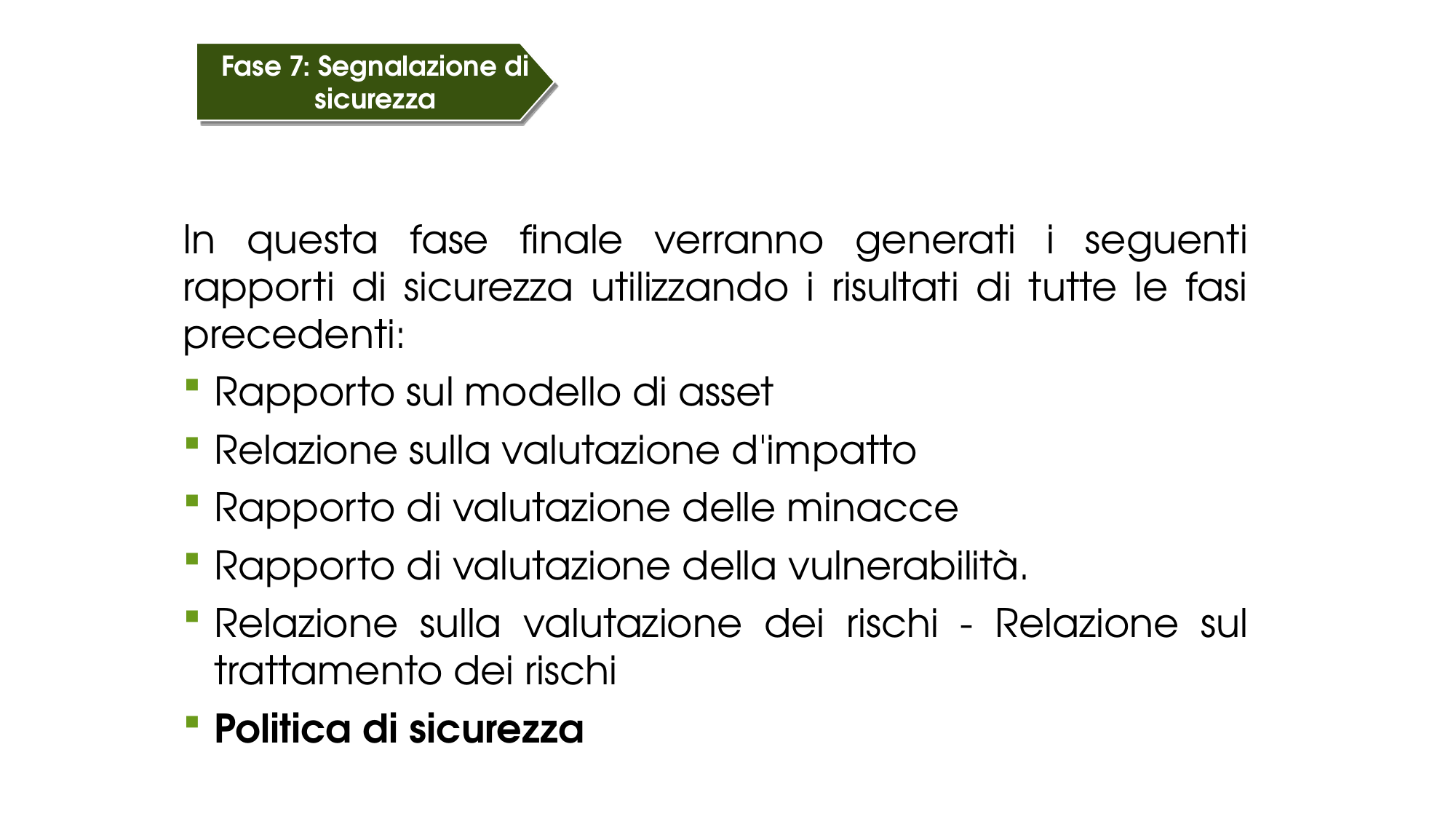

Fase 7: Segnalazione di sicurezza

In questa fase finale verranno generati i seguenti rapporti di sicurezza utilizzando i risultati di tutte le fasi precedenti:
Rapporto sul modello di asset
Relazione sulla valutazione d'impatto
Rapporto di valutazione delle minacce
Rapporto di valutazione della vulnerabilità.
Relazione sulla valutazione dei rischi - Relazione sul trattamento dei rischi
Politica di sicurezza